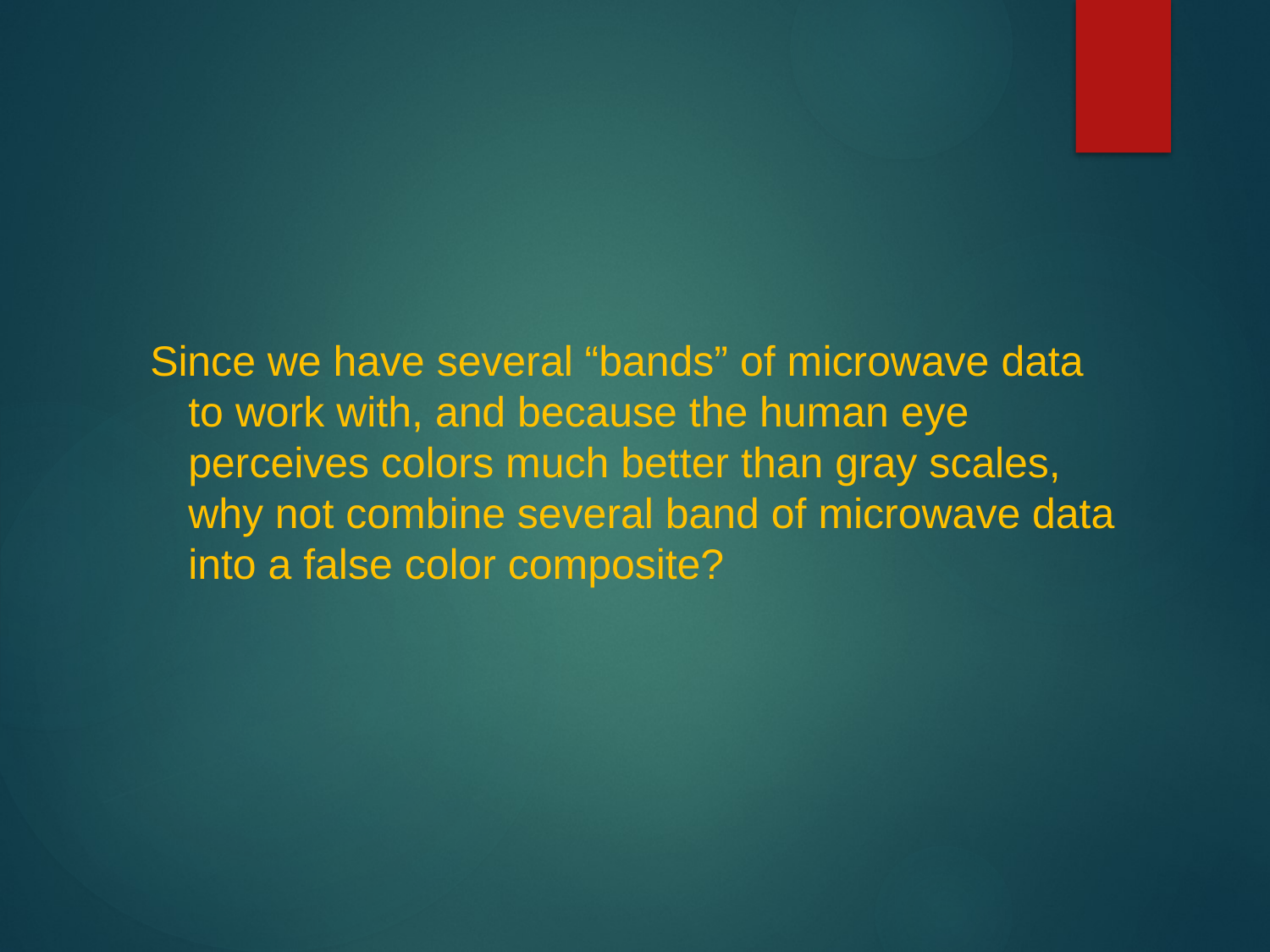

Since we have several “bands” of microwave data to work with, and because the human eye perceives colors much better than gray scales, why not combine several band of microwave data into a false color composite?